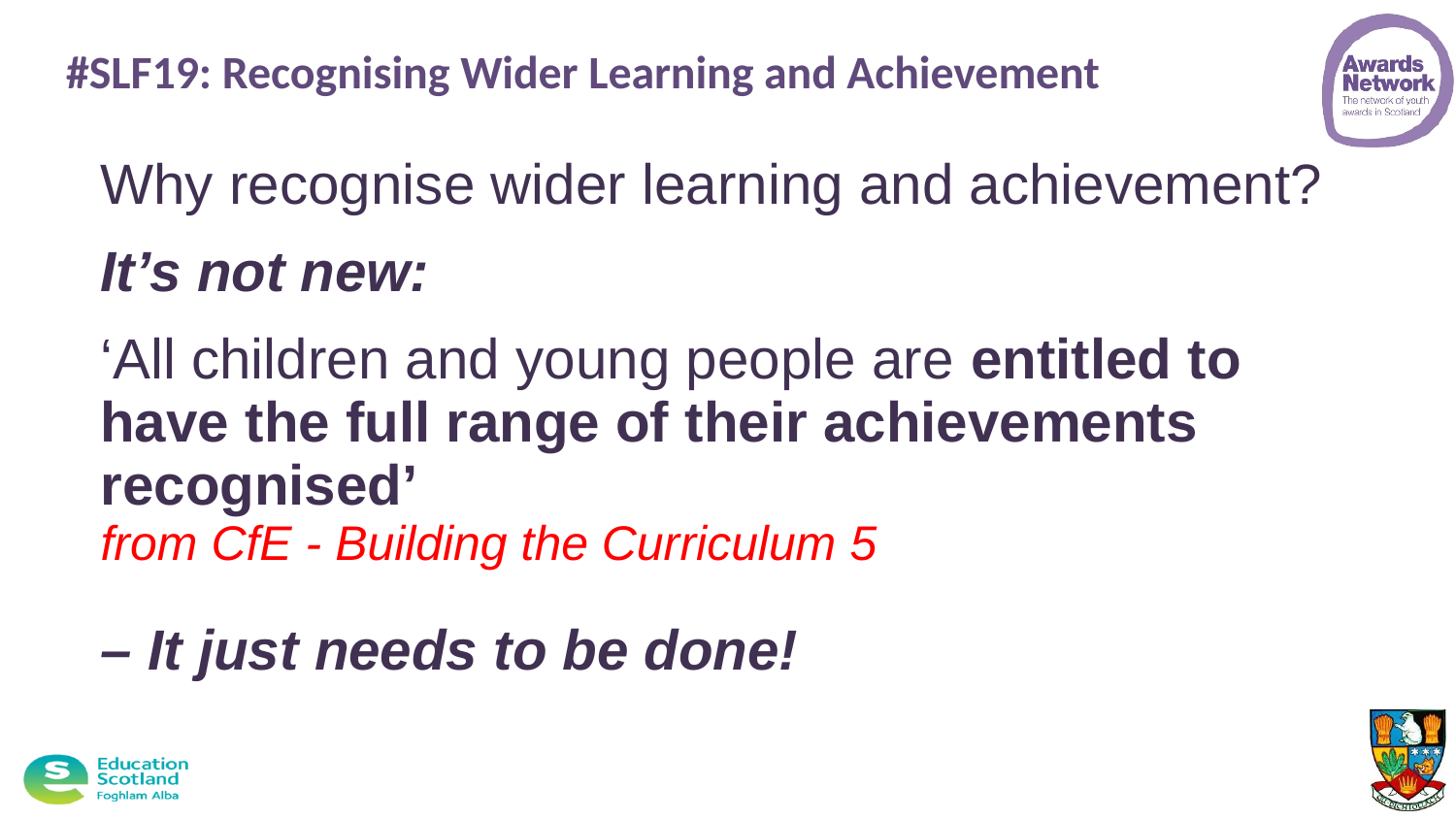

# #SLF19: Recognising Wider Learning and Achievement
Why recognise wider learning and achievement?
It’s not new:
‘All children and young people are entitled to have the full range of their achievements recognised’
from CfE - Building the Curriculum 5

– It just needs to be done!